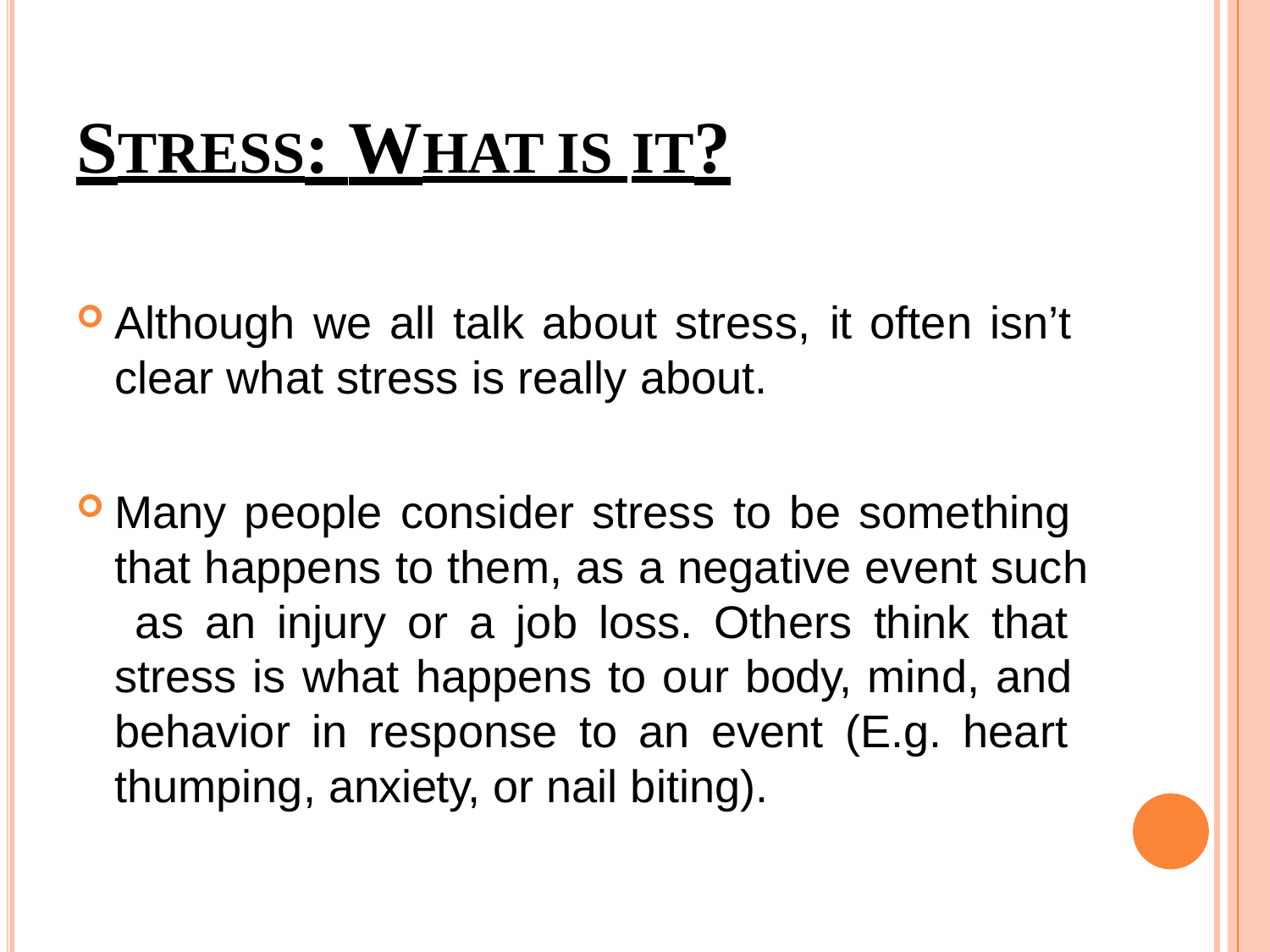

# STRESS: WHAT IS IT?
Although we all talk about stress, it often isn’t  clear what stress is really about.

Many people consider stress to be something  that happens to them, as a negative event such  as an injury or a job loss. Others think that  stress is what happens to our body, mind, and  behavior in response to an event (E.g. heart  thumping, anxiety, or nail biting).